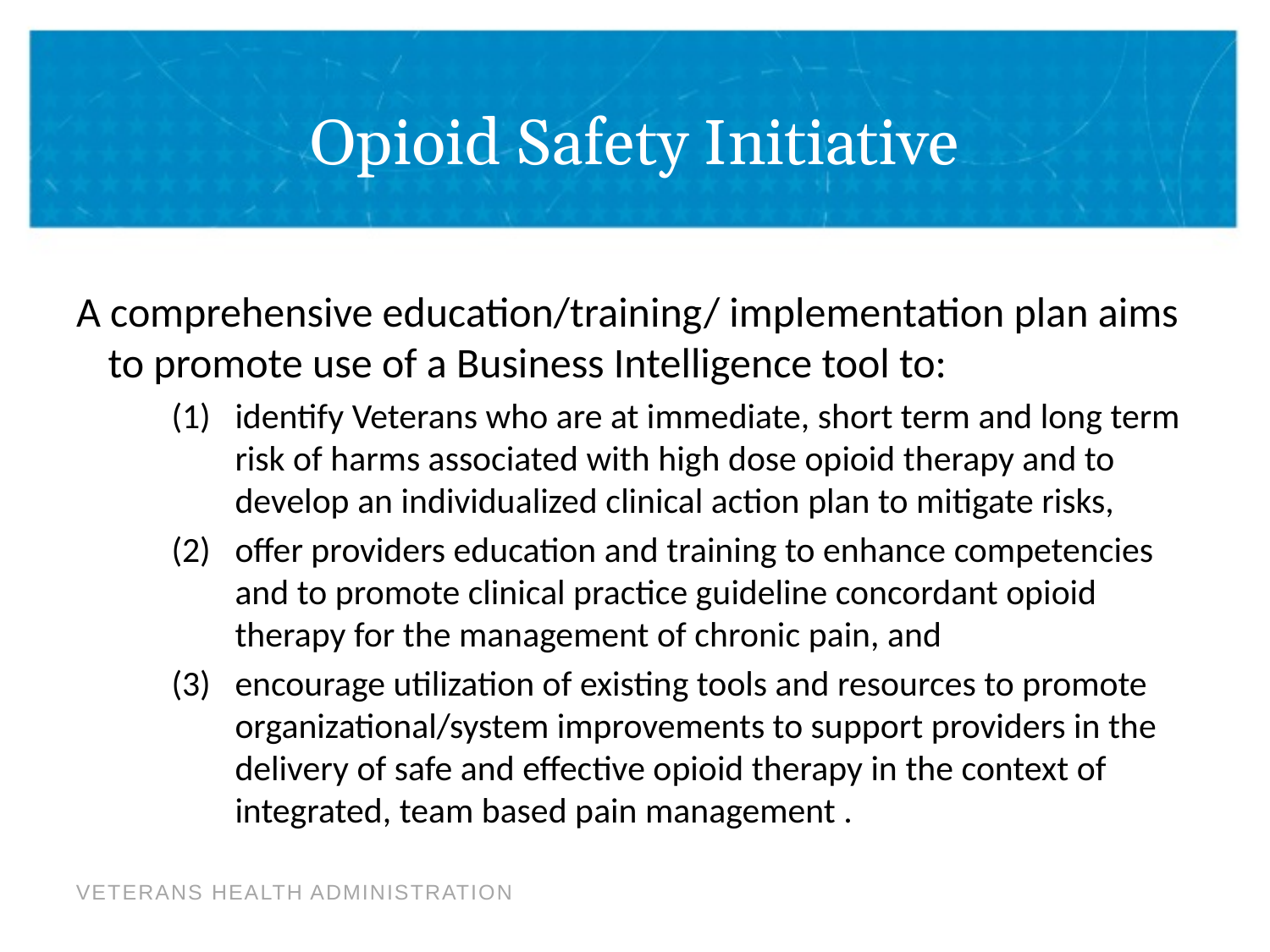

# Opioid Safety Initiative
A comprehensive education/training/ implementation plan aims to promote use of a Business Intelligence tool to:
identify Veterans who are at immediate, short term and long term risk of harms associated with high dose opioid therapy and to develop an individualized clinical action plan to mitigate risks,
offer providers education and training to enhance competencies and to promote clinical practice guideline concordant opioid therapy for the management of chronic pain, and
encourage utilization of existing tools and resources to promote organizational/system improvements to support providers in the delivery of safe and effective opioid therapy in the context of integrated, team based pain management .